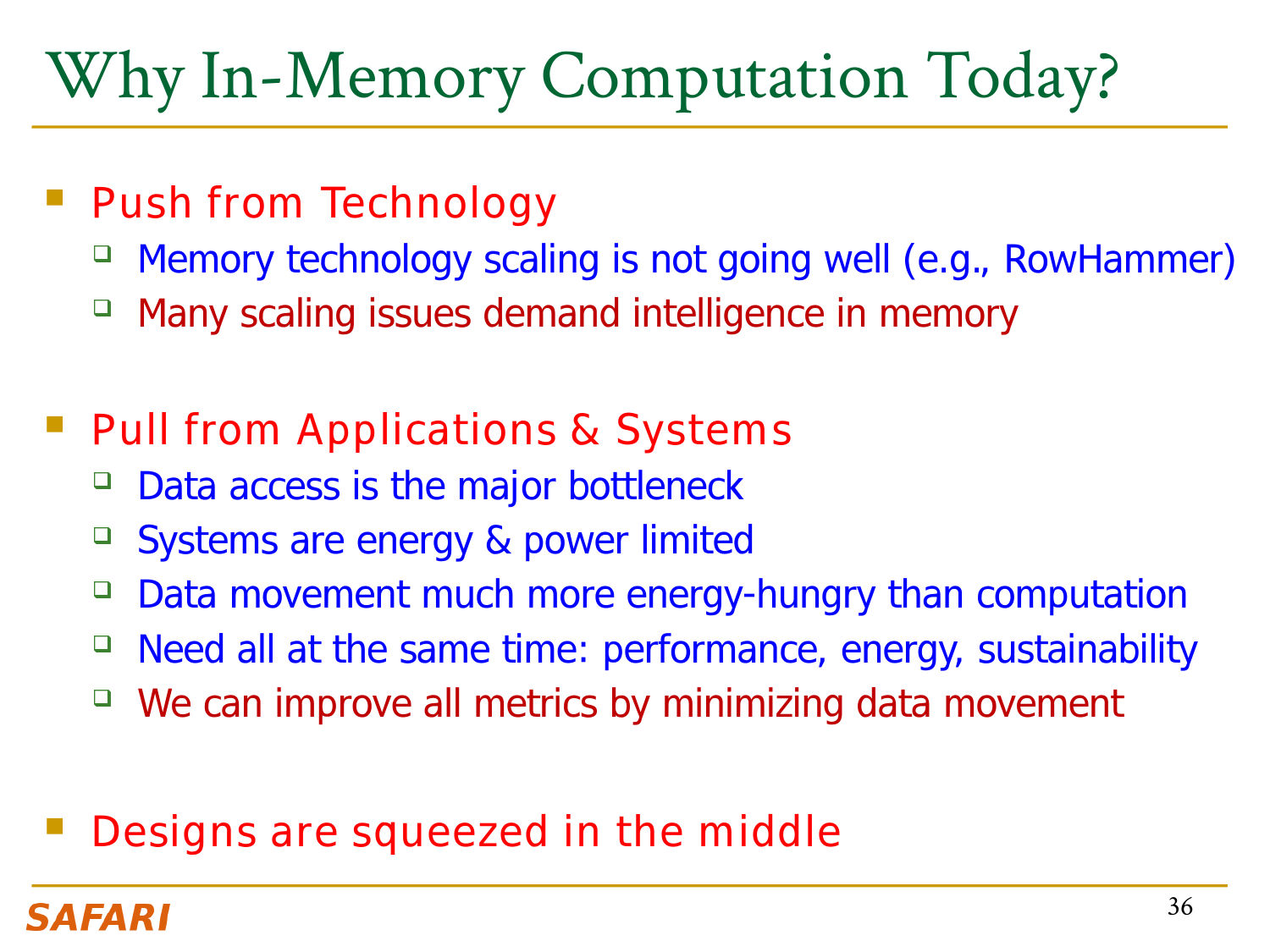

# Why In-Memory Computation Today?
Push from Technology
Memory technology scaling is not going well (e.g., RowHammer)
Many scaling issues demand intelligence in memory

Pull from Applications & Systems
Data access is the major bottleneck
Systems are energy & power limited
Data movement much more energy-hungry than computation
Need all at the same time: performance, energy, sustainability
We can improve all metrics by minimizing data movement

Designs are squeezed in the middle

36